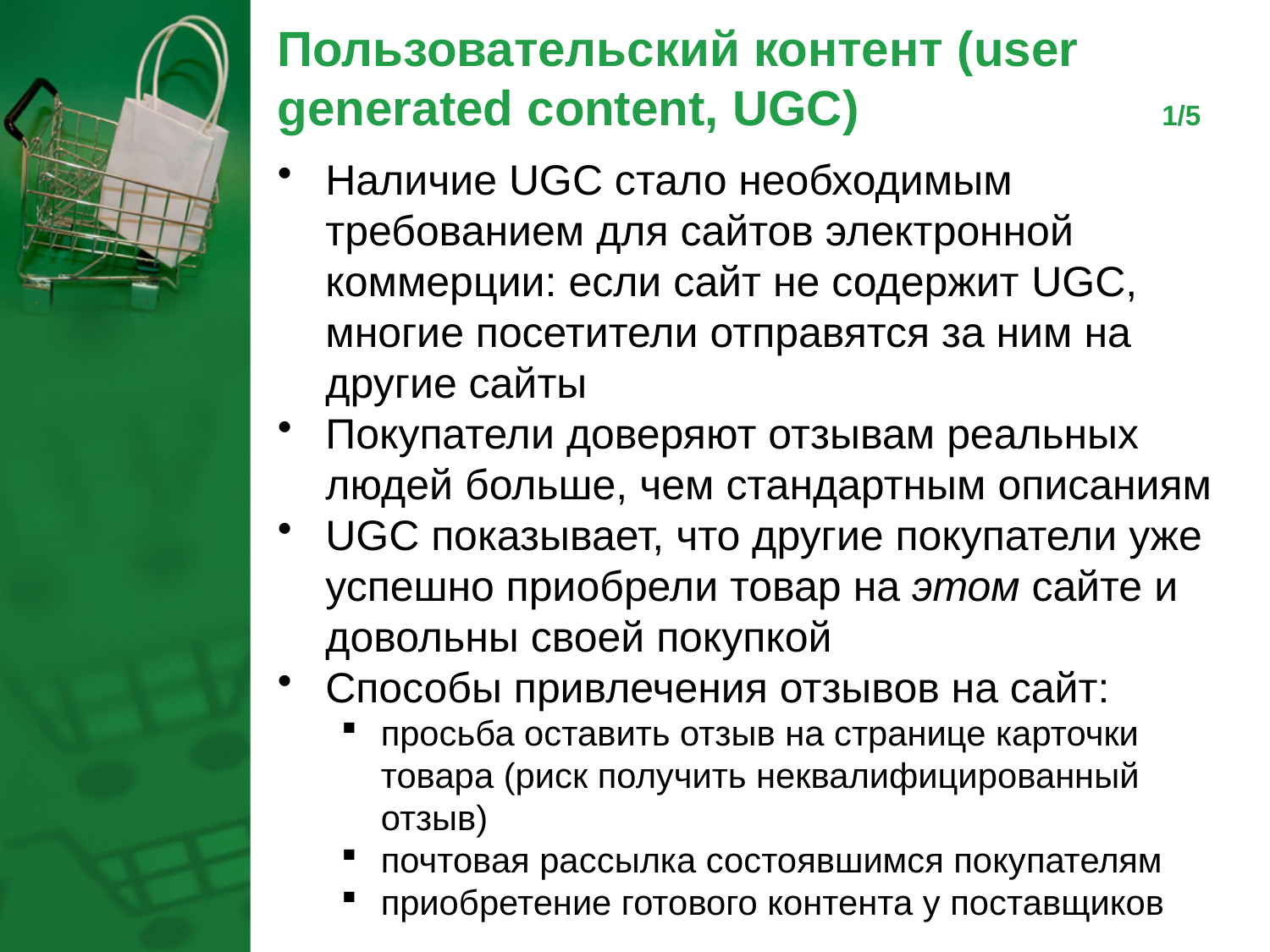

# Пользовательский контент (user generated content, UGC)                      1/5
Наличие UGC стало необходимым требованием для сайтов электронной коммерции: если сайт не содержит UGC, многие посетители отправятся за ним на другие сайты
Покупатели доверяют отзывам реальных людей больше, чем стандартным описаниям
UGC показывает, что другие покупатели уже успешно приобрели товар на этом сайте и довольны своей покупкой
Способы привлечения отзывов на сайт:
просьба оставить отзыв на странице карточки товара (риск получить неквалифицированный отзыв)
почтовая рассылка состоявшимся покупателям
приобретение готового контента у поставщиков